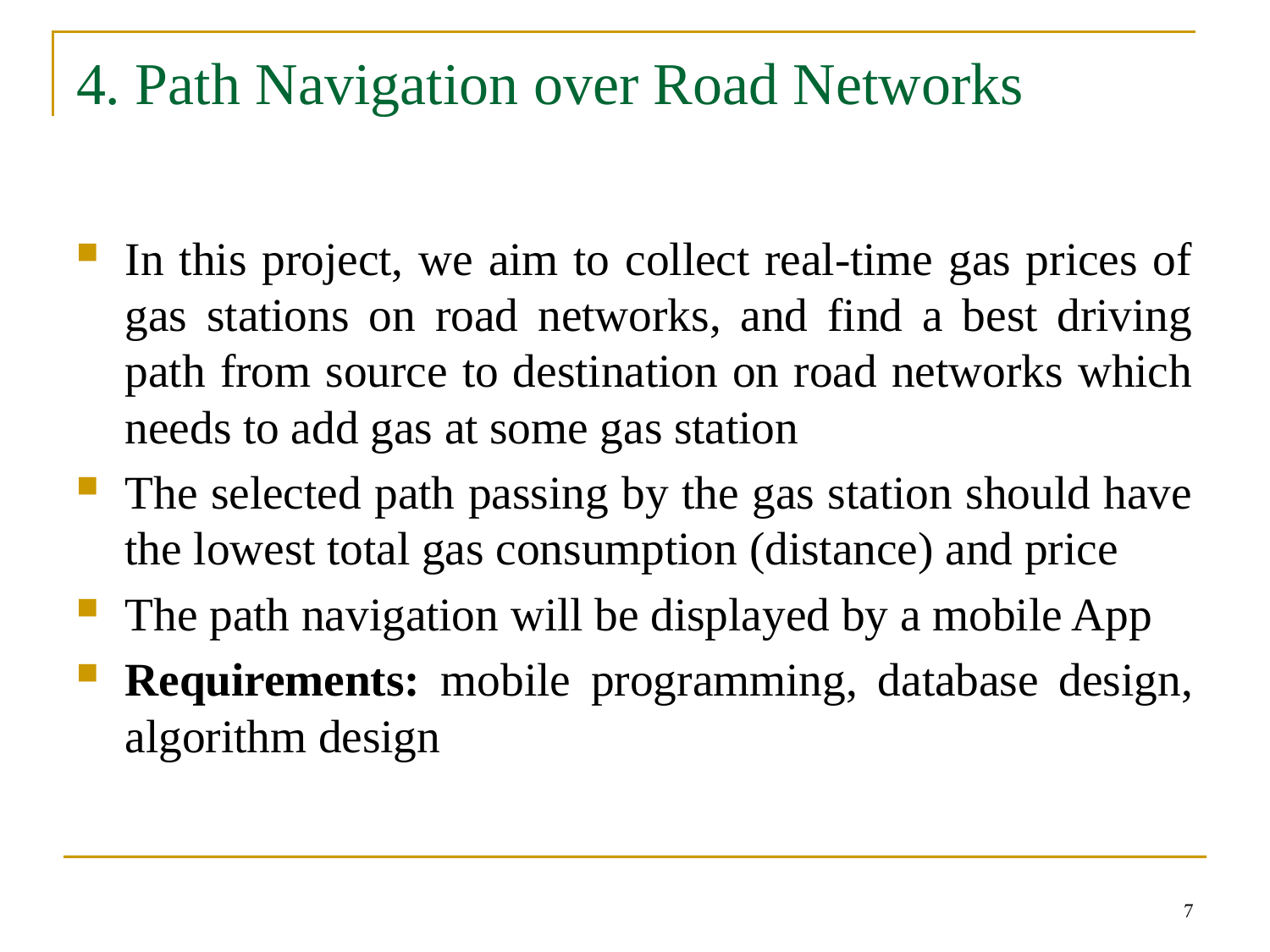

# 4. Path Navigation over Road Networks
In this project, we aim to collect real-time gas prices of gas stations on road networks, and find a best driving path from source to destination on road networks which needs to add gas at some gas station
The selected path passing by the gas station should have the lowest total gas consumption (distance) and price
The path navigation will be displayed by a mobile App
Requirements: mobile programming, database design, algorithm design
7